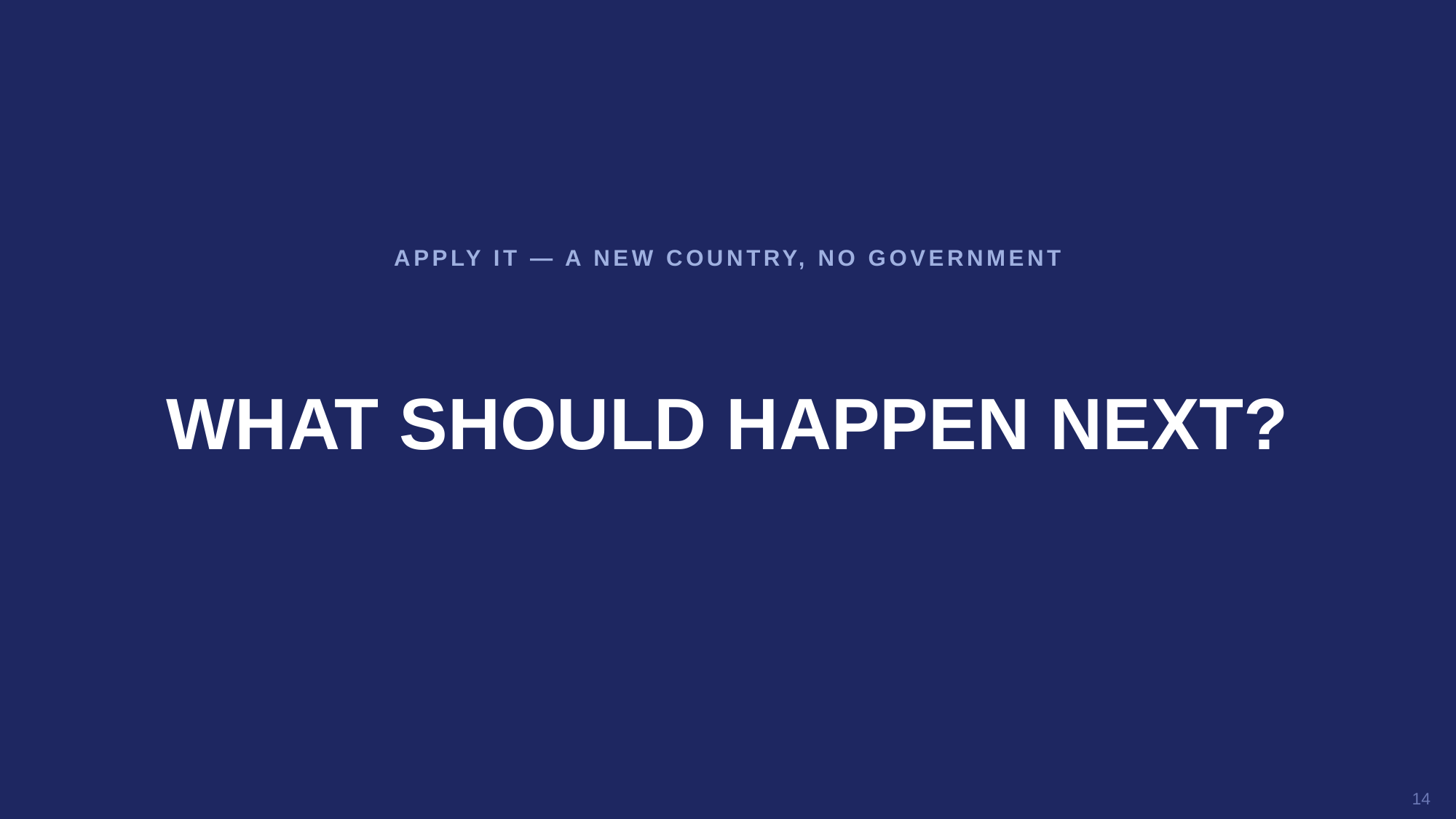

APPLY IT — A NEW COUNTRY, NO GOVERNMENT
WHAT SHOULD HAPPEN NEXT?
14